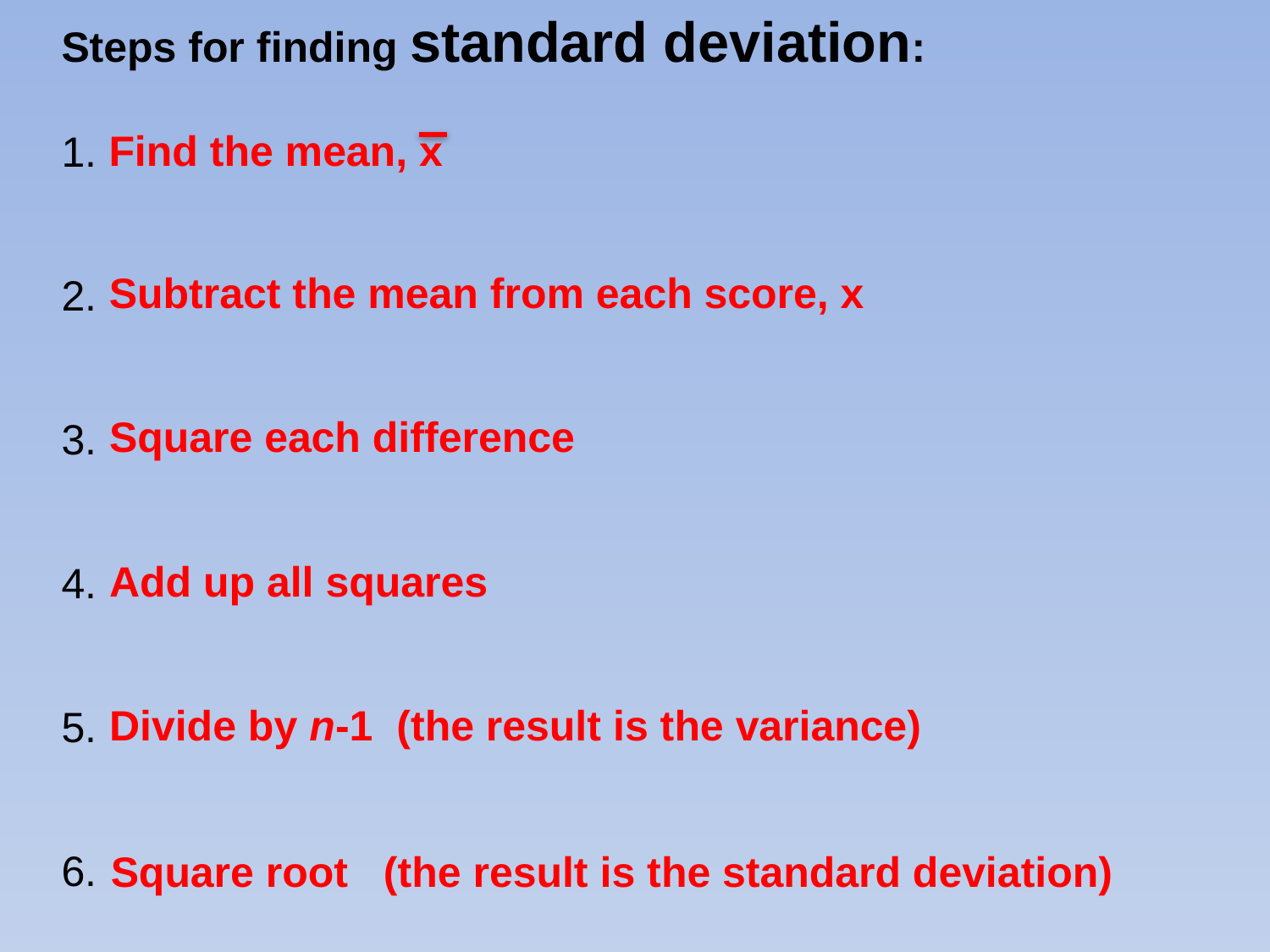

Steps for finding standard deviation:

1.

2.

3.

4.

5.

6.

Find the mean, x
Subtract the mean from each score, x
Square each difference
Add up all squares
Divide by n-1  (the result is the variance)
Square root   (the result is the standard deviation)